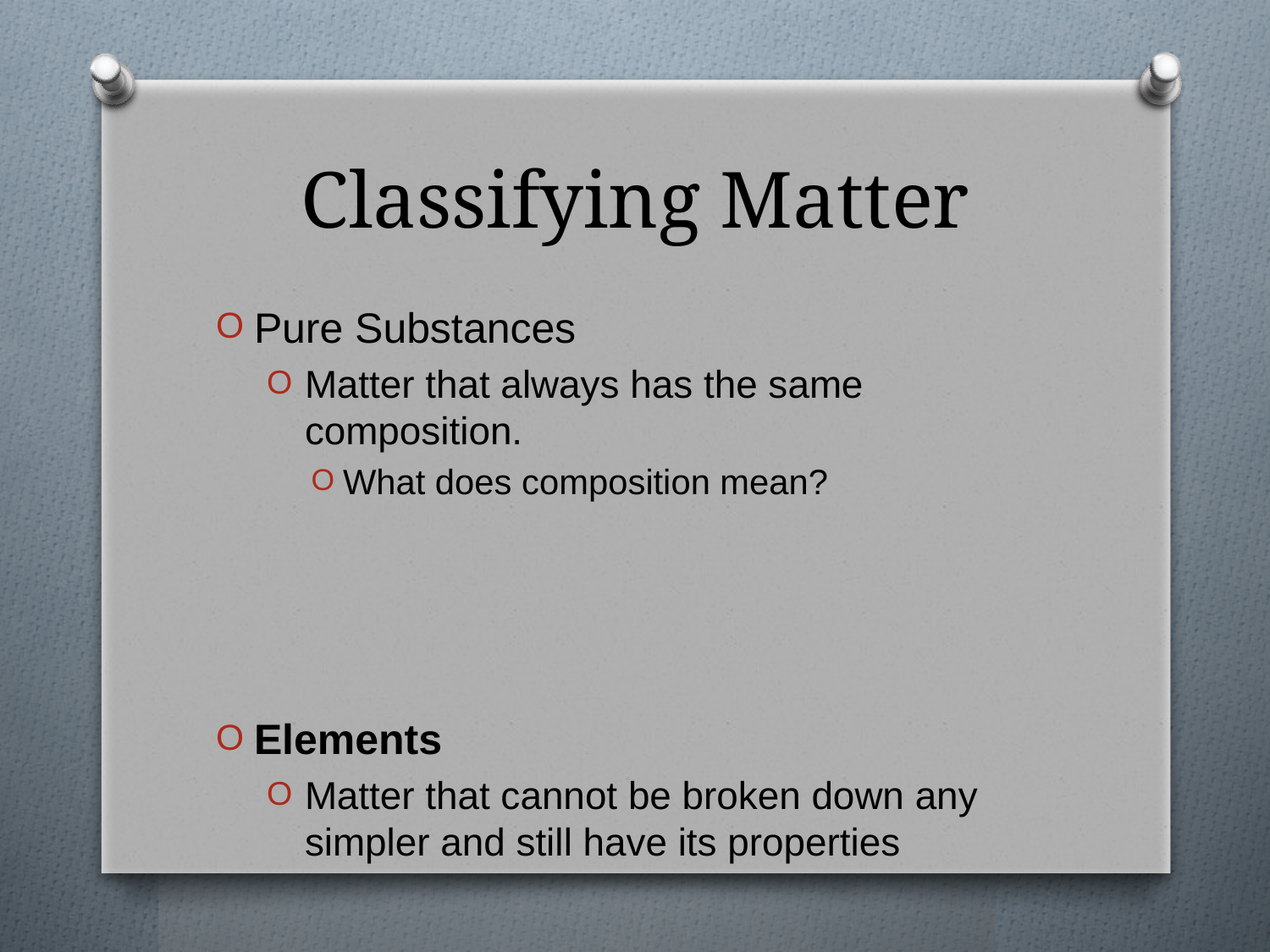

# Classifying Matter
Pure Substances
Matter that always has the same composition.
What does composition mean?

Elements
Matter that cannot be broken down any simpler and still have its properties